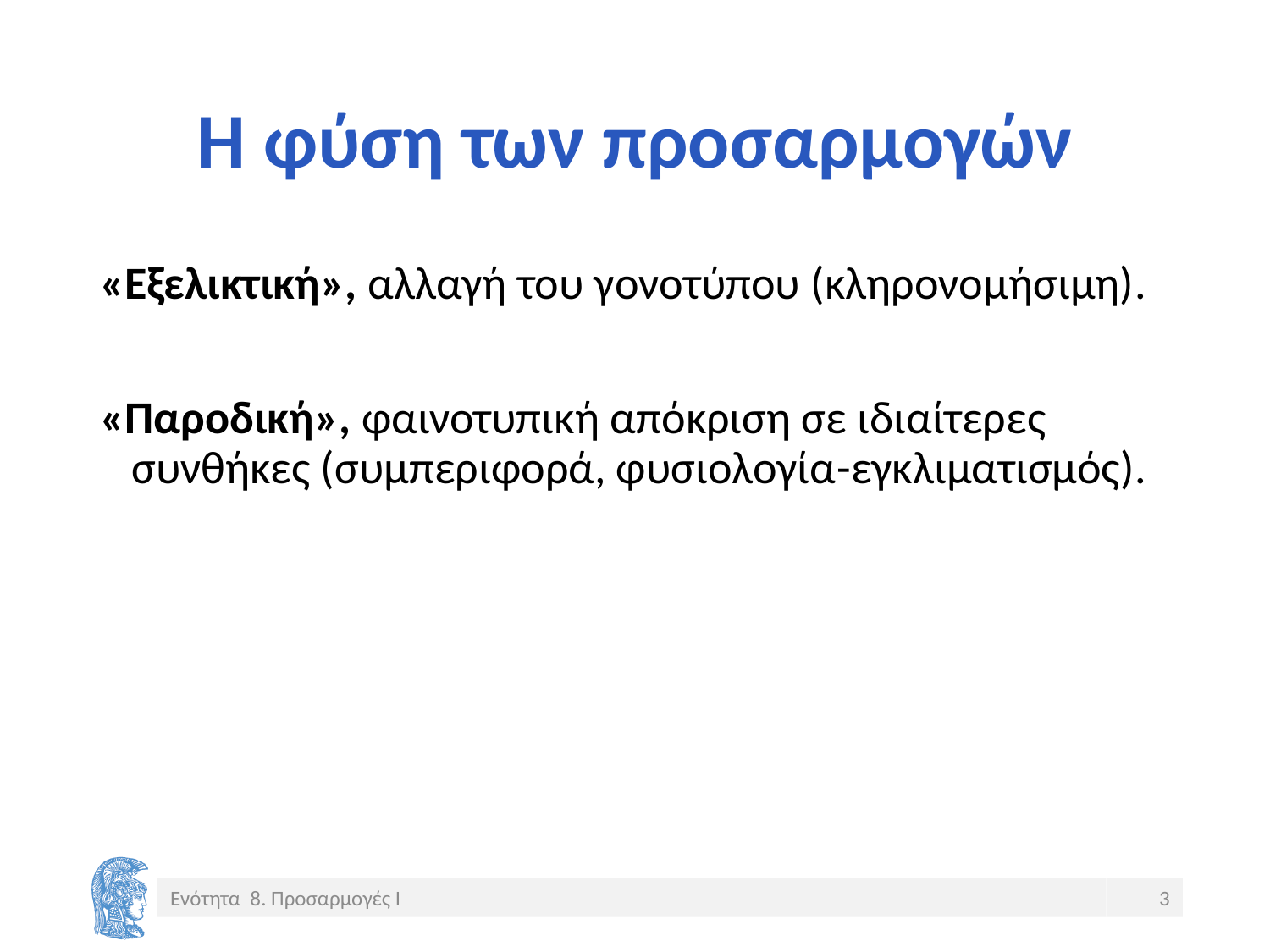

# Η φύση των προσαρμογών
«Εξελικτική», αλλαγή του γονοτύπου (κληρονομήσιμη).

«Παροδική», φαινοτυπική απόκριση σε ιδιαίτερες συνθήκες (συμπεριφορά, φυσιολογία-εγκλιματισμός).
Ενότητα  8. Προσαρμογές Ι
3